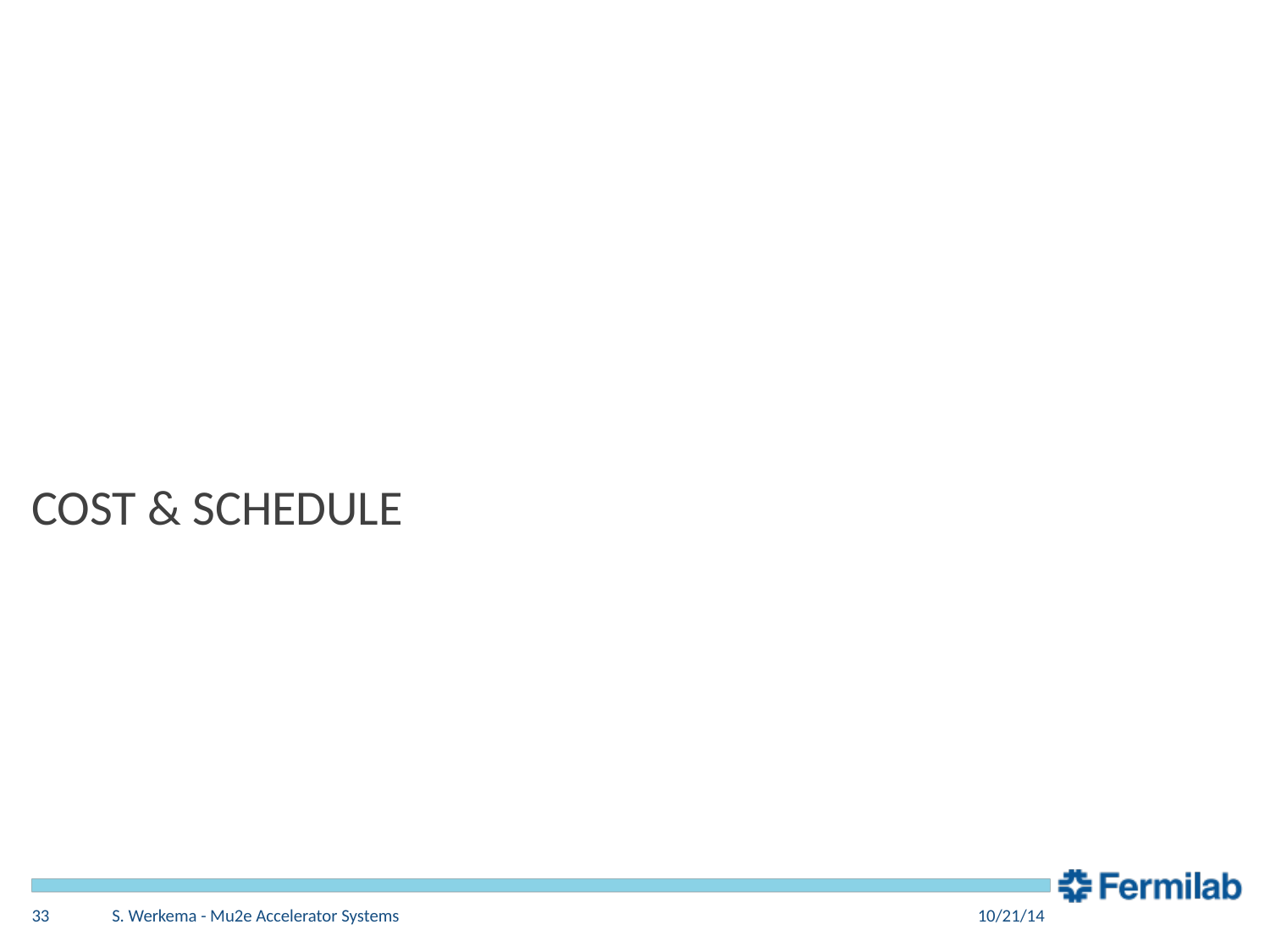

Cost & Schedule
33
S. Werkema - Mu2e Accelerator Systems
10/21/14